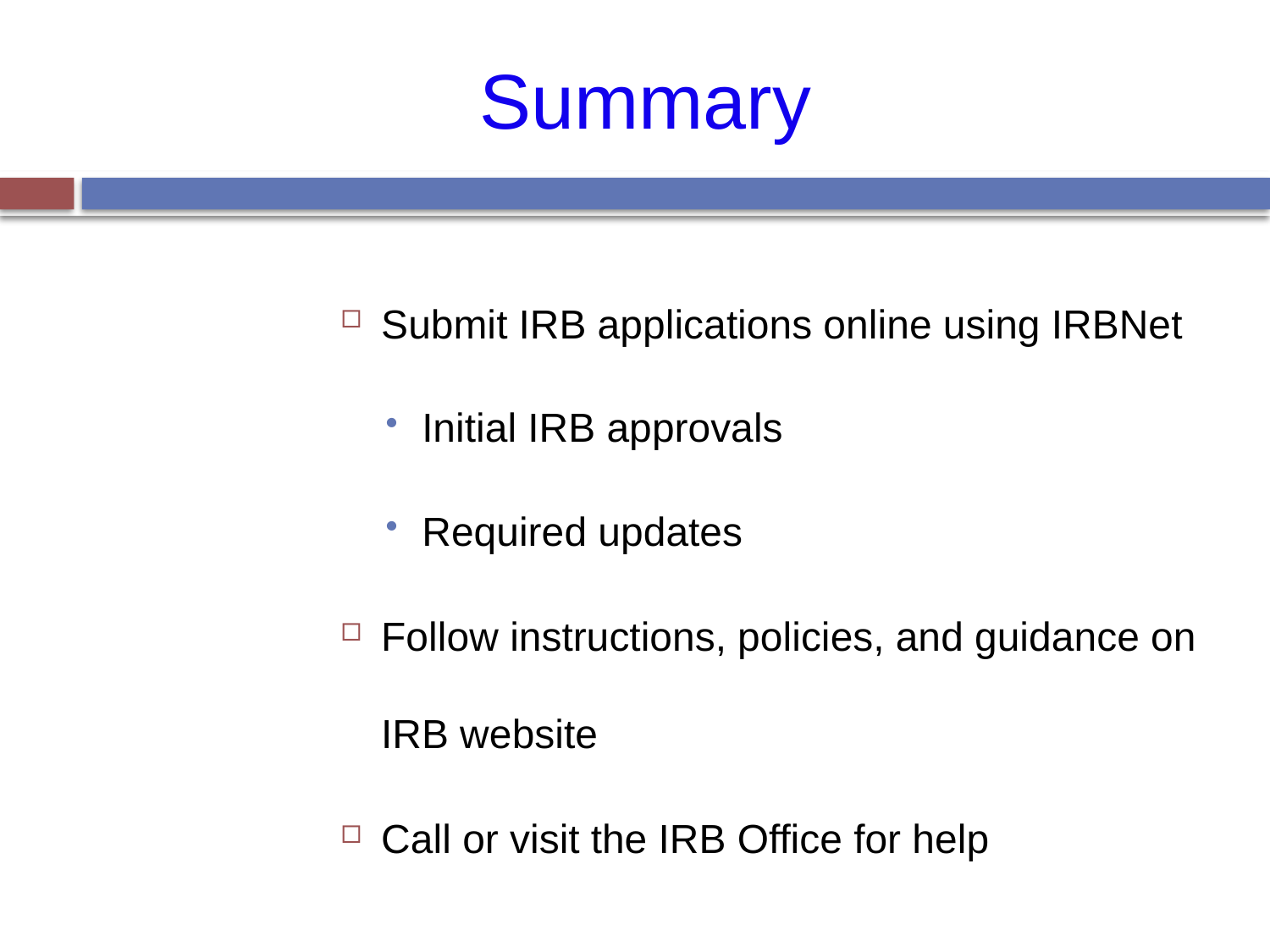

# Summary

Submit IRB applications online using IRBNet
Initial IRB approvals
Required updates
Follow instructions, policies, and guidance on IRB website
Call or visit the IRB Office for help